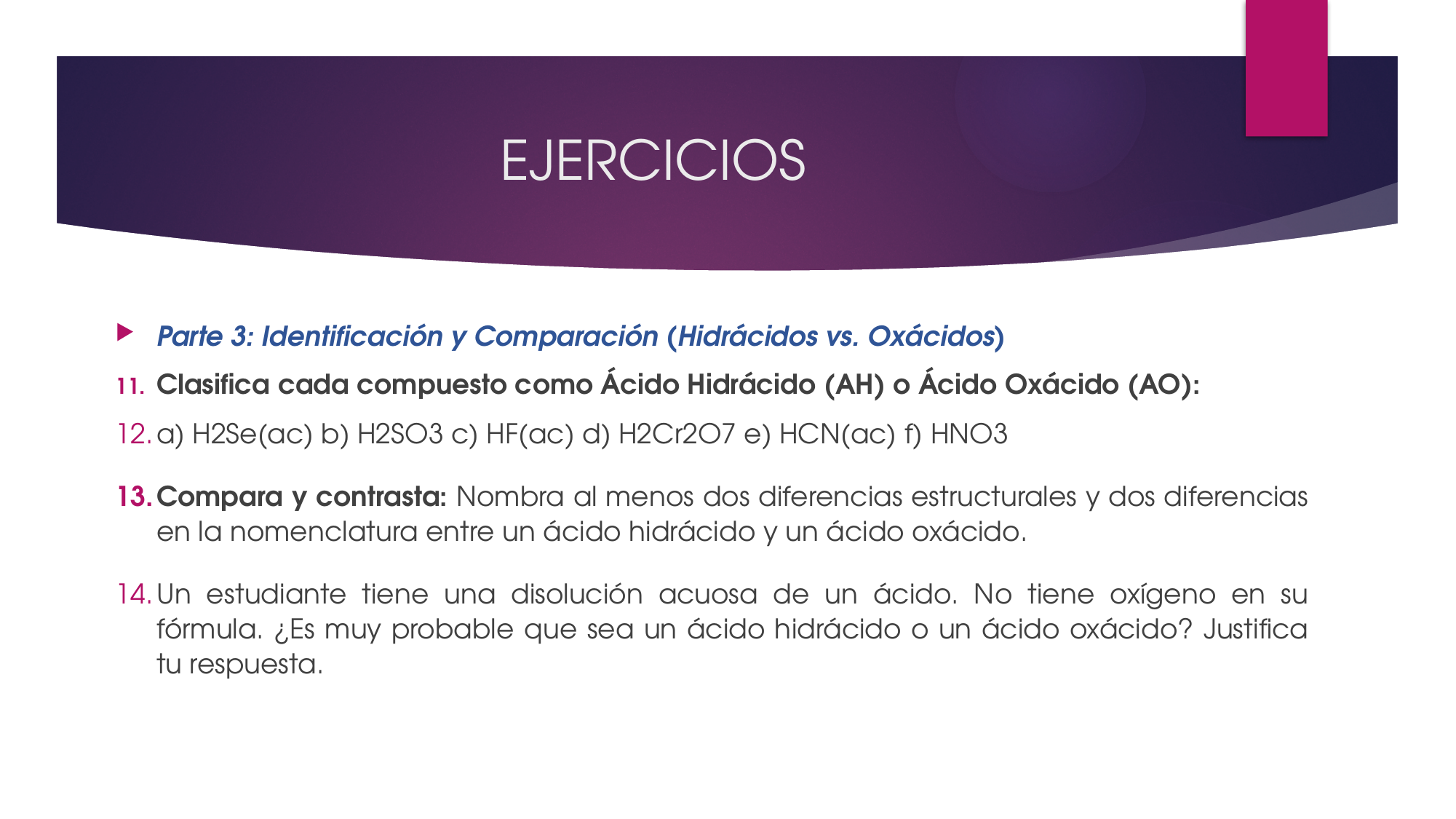

# EJERCICIOS
Parte 3: Identificación y Comparación (Hidrácidos vs. Oxácidos)
Clasifica cada compuesto como Ácido Hidrácido (AH) o Ácido Oxácido (AO):
a) H2​Se(ac)​ b) H2​SO3​ c) HF(ac)​ d) H2​Cr2​O7​ e) HCN(ac)​ f) HNO3​
Compara y contrasta: Nombra al menos dos diferencias estructurales y dos diferencias en la nomenclatura entre un ácido hidrácido y un ácido oxácido.
Un estudiante tiene una disolución acuosa de un ácido. No tiene oxígeno en su fórmula. ¿Es muy probable que sea un ácido hidrácido o un ácido oxácido? Justifica tu respuesta.